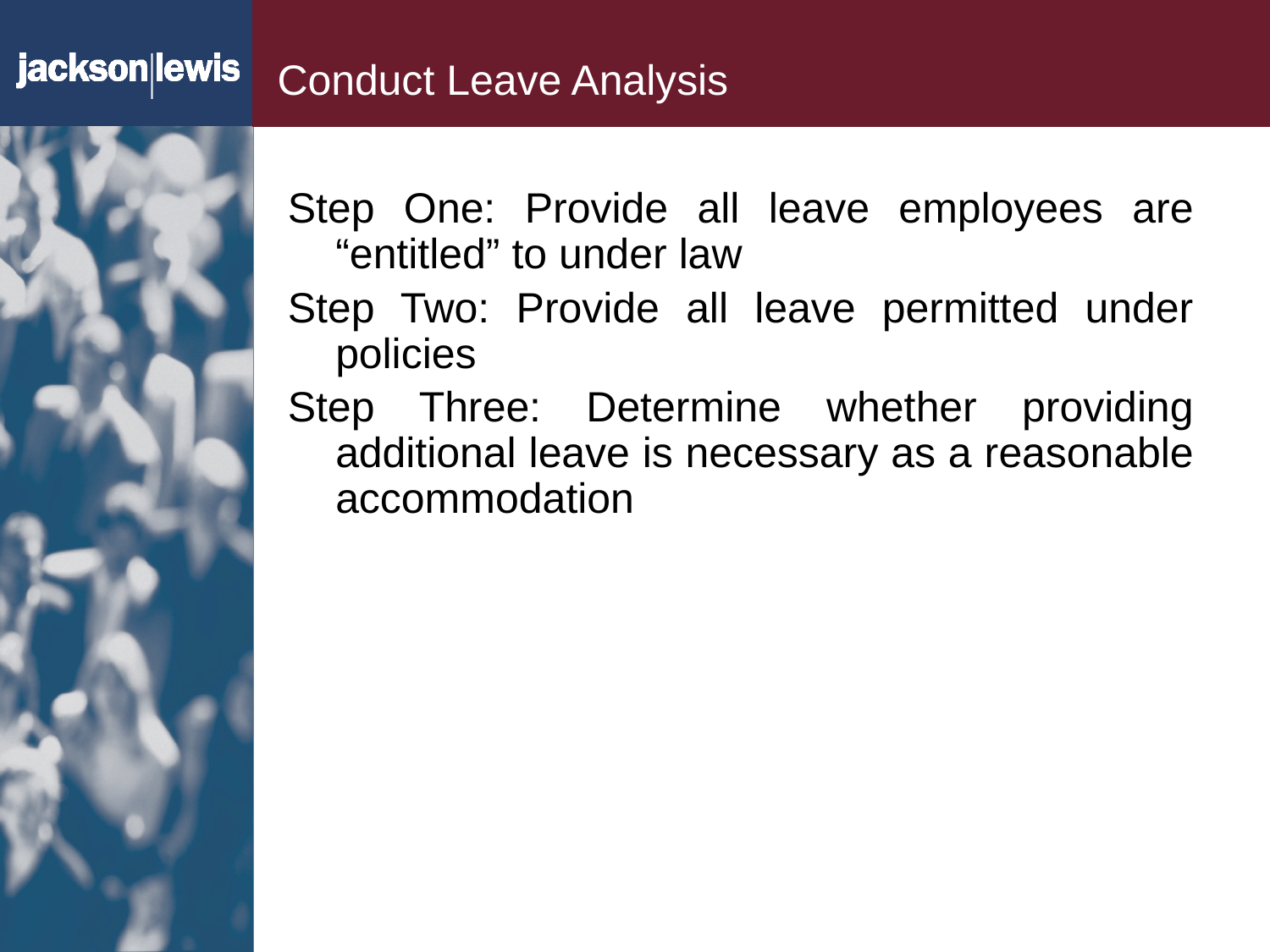

# Conduct Leave Analysis
Step One: Provide all leave employees are “entitled” to under law
Step Two: Provide all leave permitted under policies
Step Three: Determine whether providing additional leave is necessary as a reasonable accommodation